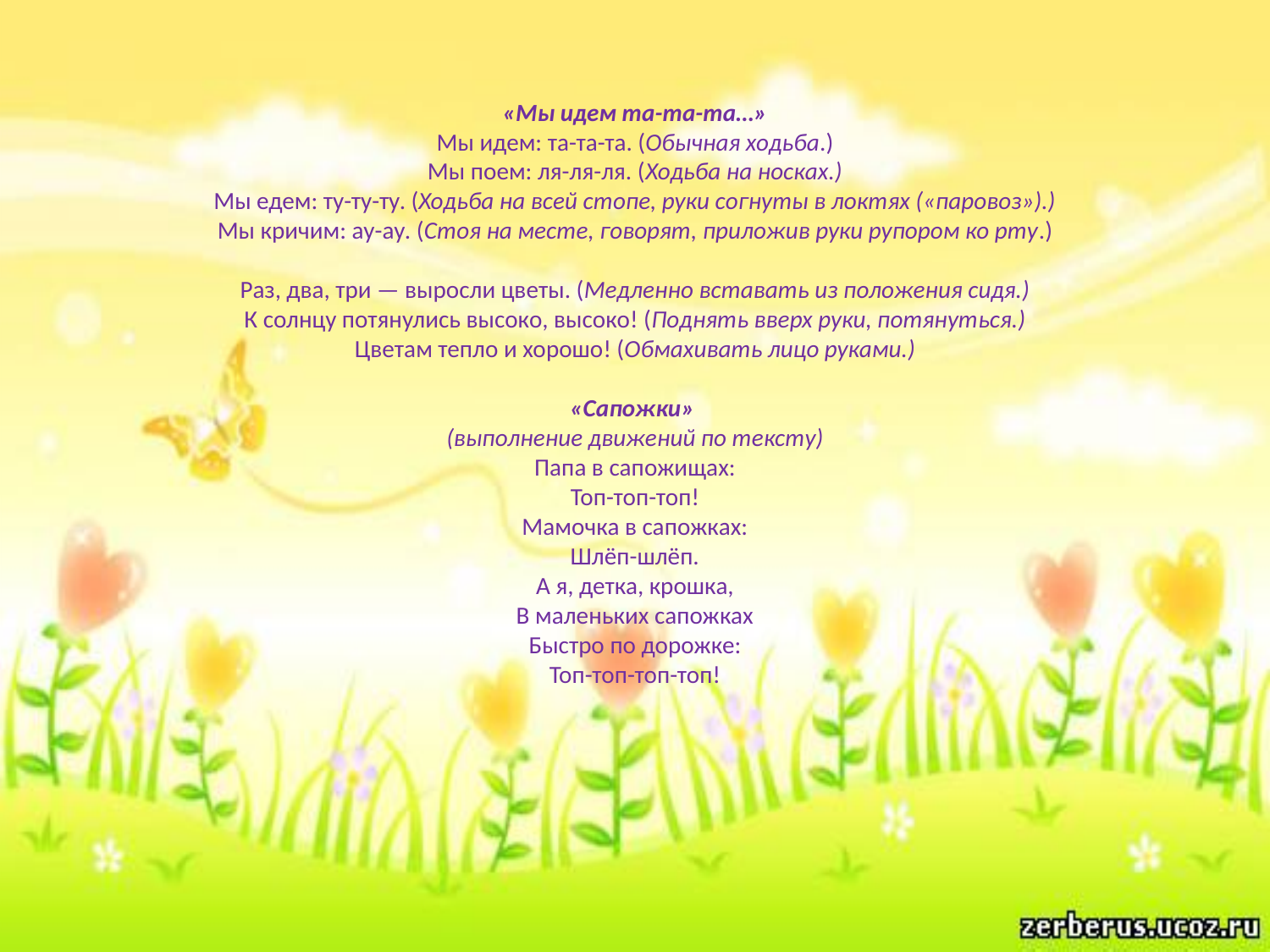

# «Мы идем та-та-та…» Мы идем: та-та-та. (Обычная ходьба.) Мы поем: ля-ля-ля. (Ходьба на носках.) Мы едем: ту-ту-ту. (Ходьба на всей стопе, руки согнуты в локтях («паровоз»).) Мы кричим: ау-ау. (Стоя на месте, говорят, приложив руки рупором ко рту.) Раз, два, три — выросли цветы. (Медленно вставать из положения сидя.) К солнцу потянулись высоко, высоко! (Поднять вверх руки, потянуться.) Цветам тепло и хорошо! (Обмахивать лицо руками.) «Сапожки»  (выполнение движений по тексту) Папа в сапожищах: Топ-топ-топ! Мамочка в сапожках: Шлёп-шлёп. А я, детка, крошка, В маленьких сапожках Быстро по дорожке: Топ-топ-топ-топ!